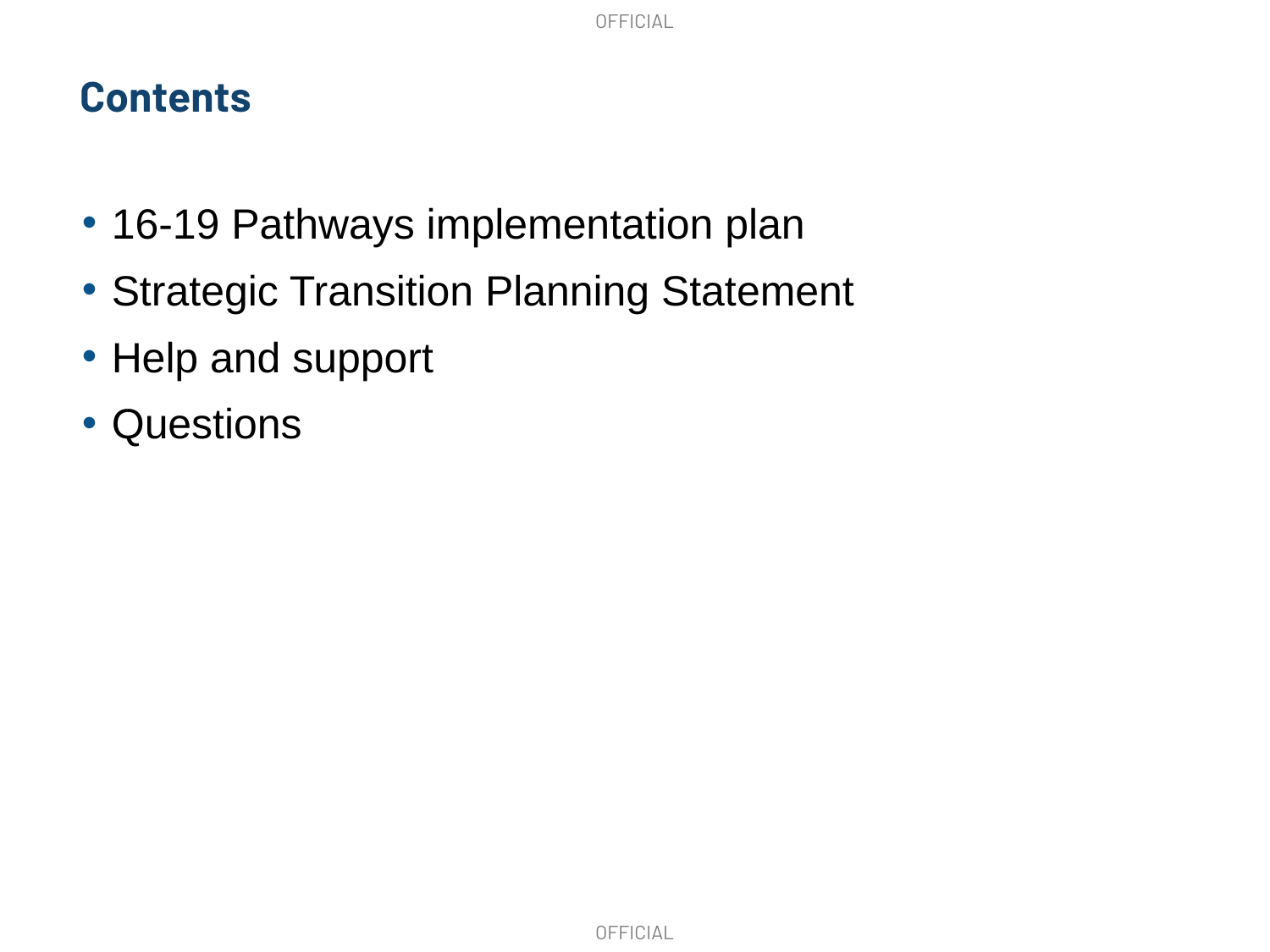

# Contents
16-19 Pathways implementation plan
Strategic Transition Planning Statement
Help and support
Questions